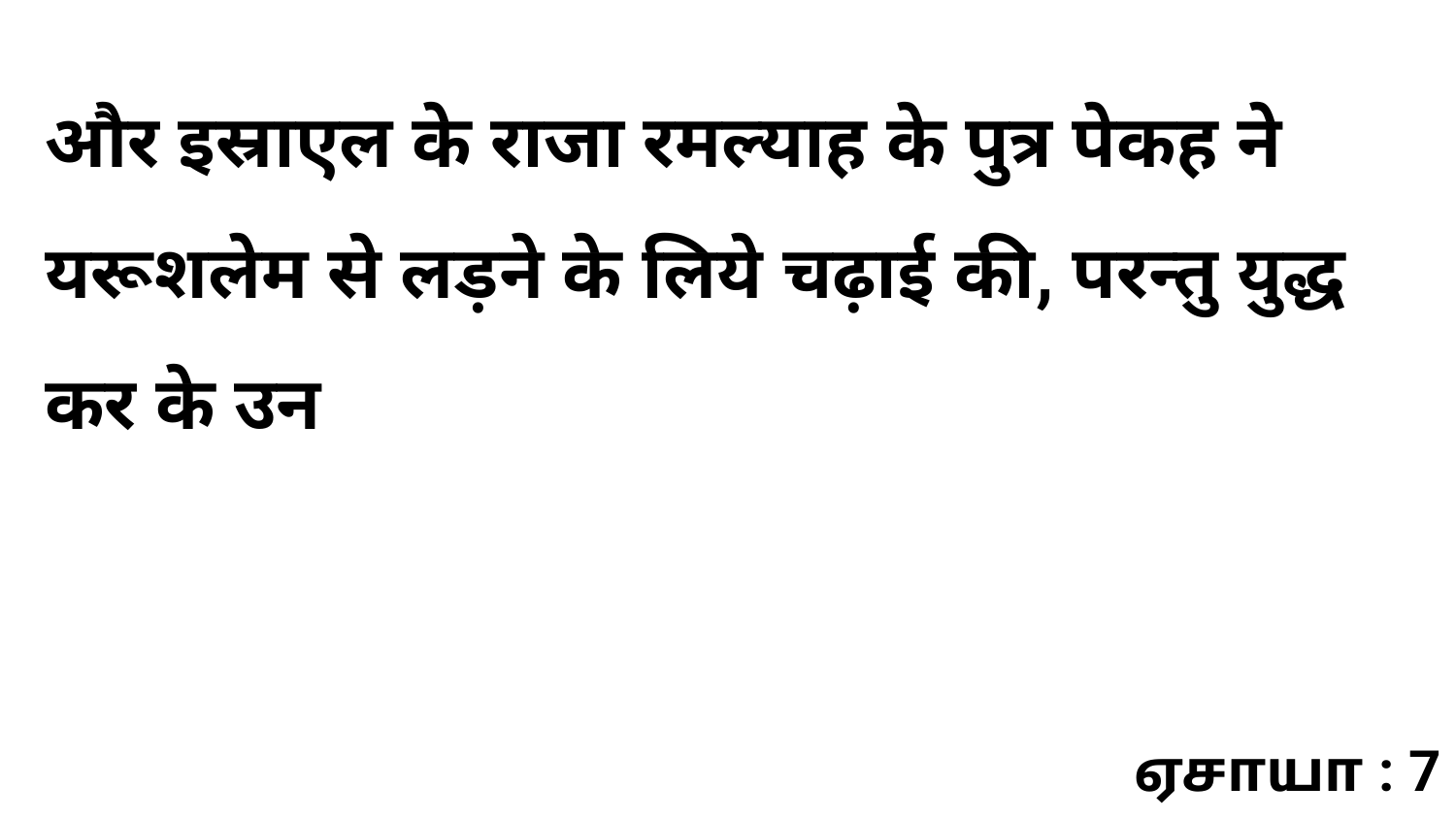

और इस्राएल के राजा रमल्याह के पुत्र पेकह ने यरूशलेम से लड़ने के लिये चढ़ाई की, परन्तु युद्ध कर के उन
ஏசாயா : 7